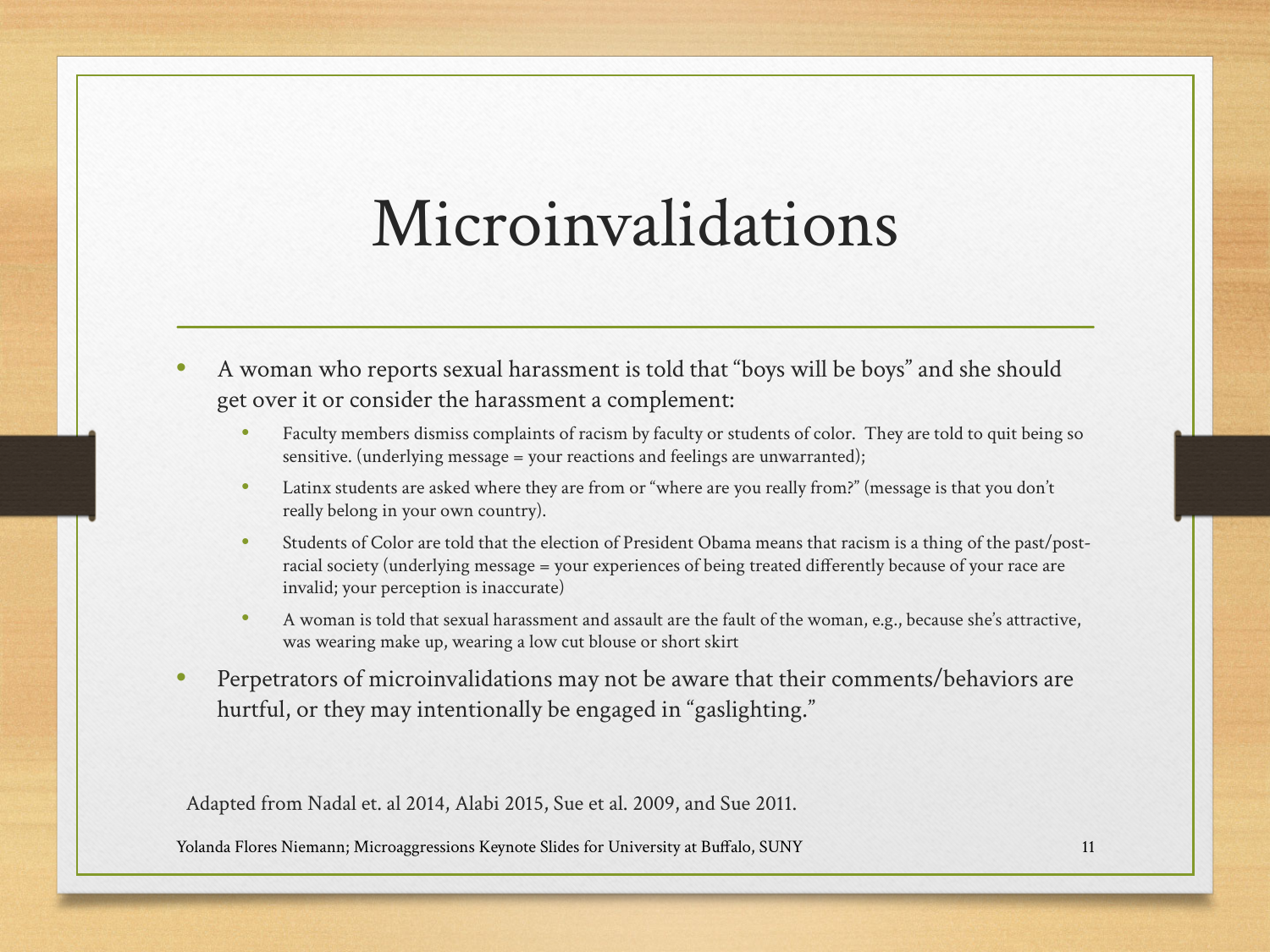

# Microinvalidations
A woman who reports sexual harassment is told that “boys will be boys” and she should get over it or consider the harassment a complement:
Faculty members dismiss complaints of racism by faculty or students of color.  They are told to quit being so sensitive. (underlying message = your reactions and feelings are unwarranted);
Latinx students are asked where they are from or “where are you really from?” (message is that you don’t really belong in your own country).
Students of Color are told that the election of President Obama means that racism is a thing of the past/post-racial society (underlying message = your experiences of being treated differently because of your race are invalid; your perception is inaccurate)
A woman is told that sexual harassment and assault are the fault of the woman, e.g., because she’s attractive, was wearing make up, wearing a low cut blouse or short skirt
Perpetrators of microinvalidations may not be aware that their comments/behaviors are hurtful, or they may intentionally be engaged in “gaslighting.”

Adapted from Nadal et. al 2014, Alabi 2015, Sue et al. 2009, and Sue 2011.
Yolanda Flores Niemann; Microaggressions Keynote Slides for University at Buffalo, SUNY
11